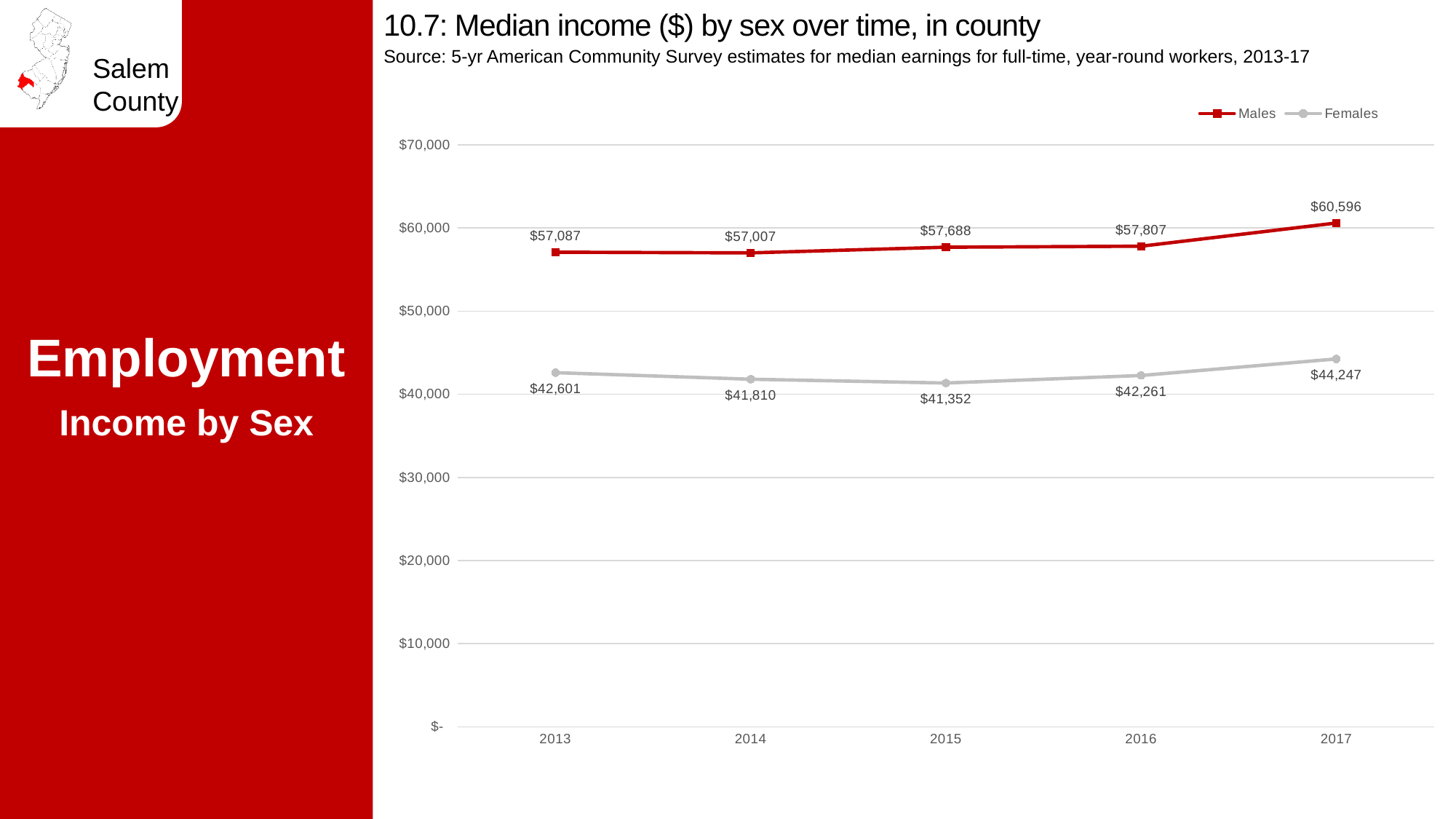

10.7: Median income ($) by sex over time, in county
Source: 5-yr American Community Survey estimates for median earnings for full-time, year-round workers, 2013-17

### Chart

| Category | Males | Females |
|---|---|---|
| 2013 | 57087.0 | 42601.0 |
| 2014 | 57007.0 | 41810.0 |
| 2015 | 57688.0 | 41352.0 |
| 2016 | 57807.0 | 42261.0 |
| 2017 | 60596.0 | 44247.0 |
Employment
Income by Sex